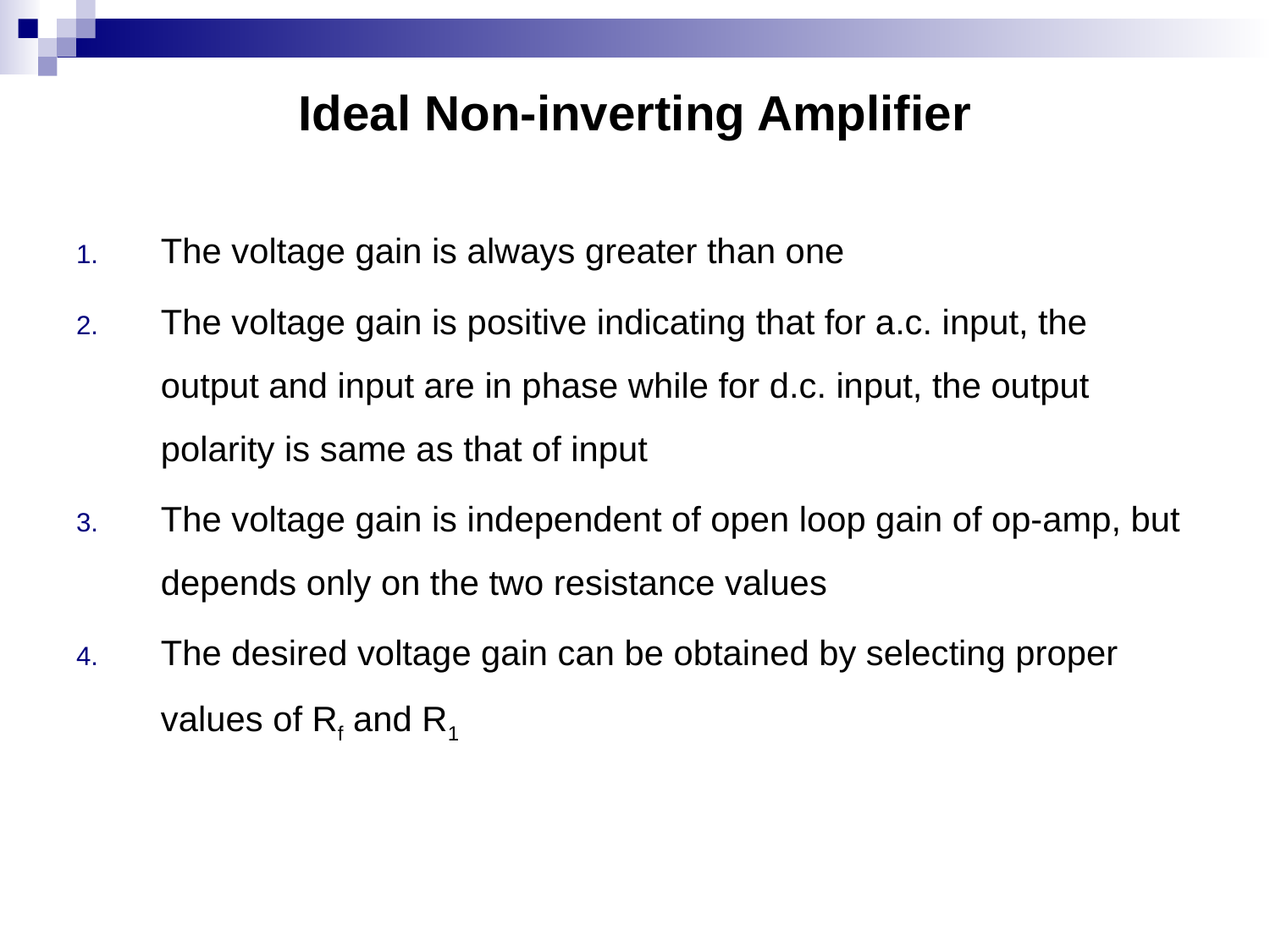

# Ideal Non-inverting Amplifier
The voltage gain is always greater than one
The voltage gain is positive indicating that for a.c. input, the output and input are in phase while for d.c. input, the output polarity is same as that of input
The voltage gain is independent of open loop gain of op-amp, but depends only on the two resistance values
The desired voltage gain can be obtained by selecting proper values of Rf and R1